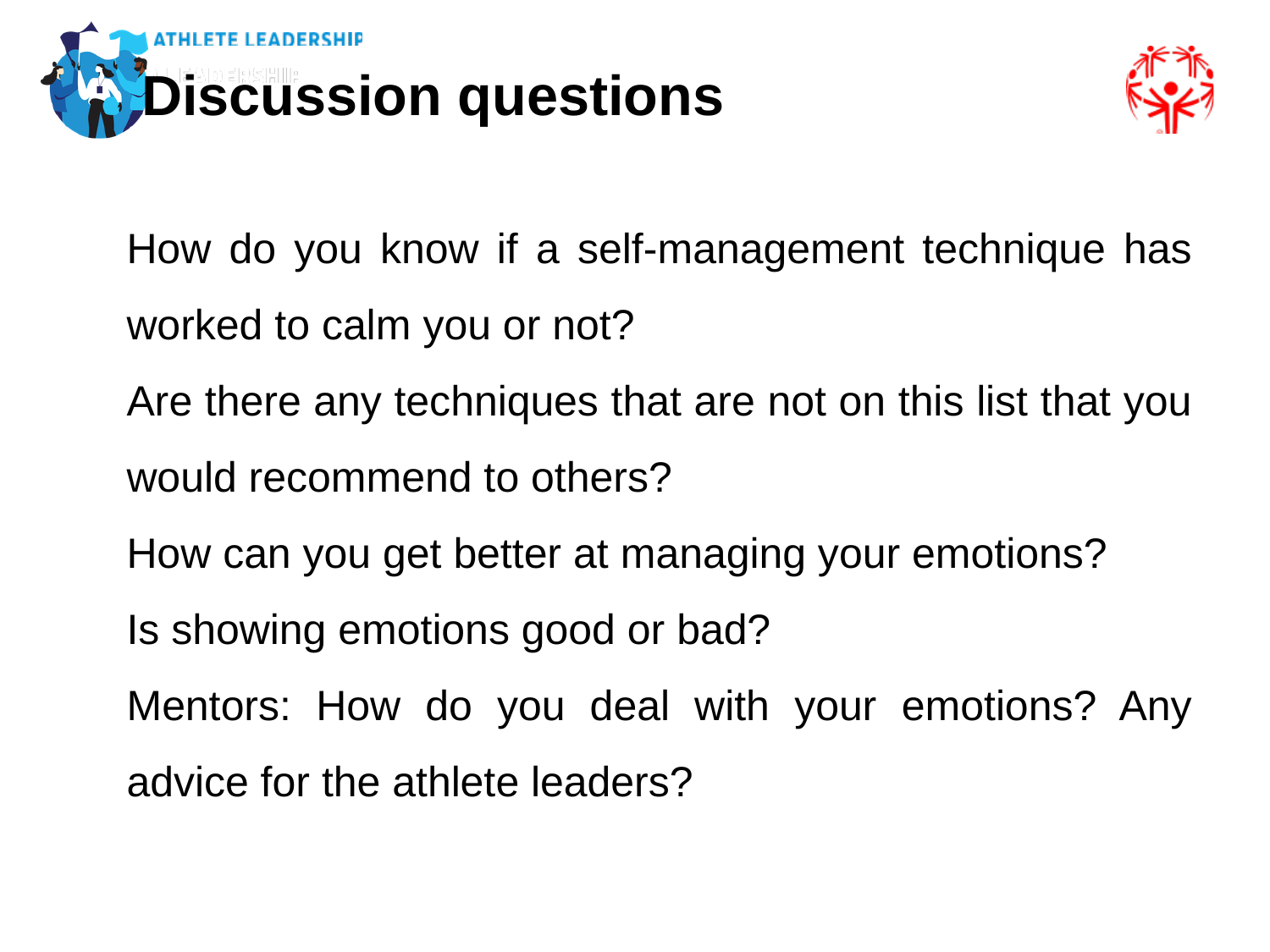

Discussion questions
How do you know if a self-management technique has worked to calm you or not?
Are there any techniques that are not on this list that you would recommend to others?
How can you get better at managing your emotions?
Is showing emotions good or bad?
Mentors: How do you deal with your emotions? Any advice for the athlete leaders?